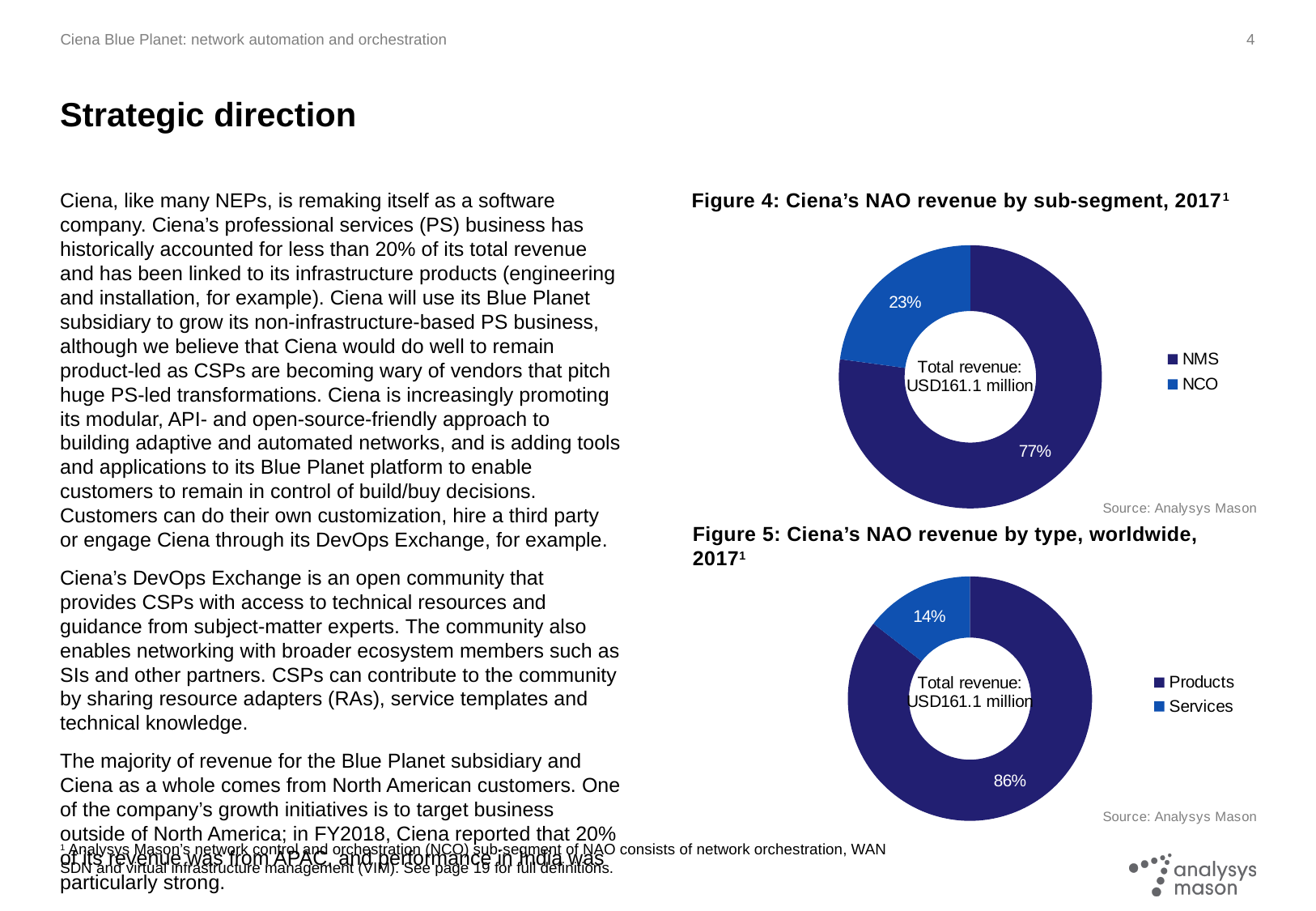

4
# Strategic direction
Ciena, like many NEPs, is remaking itself as a software company. Ciena’s professional services (PS) business has historically accounted for less than 20% of its total revenue and has been linked to its infrastructure products (engineering and installation, for example). Ciena will use its Blue Planet subsidiary to grow its non-infrastructure-based PS business, although we believe that Ciena would do well to remain product-led as CSPs are becoming wary of vendors that pitch huge PS-led transformations. Ciena is increasingly promoting its modular, API- and open-source-friendly approach to building adaptive and automated networks, and is adding tools and applications to its Blue Planet platform to enable customers to remain in control of build/buy decisions. Customers can do their own customization, hire a third party or engage Ciena through its DevOps Exchange, for example.
Ciena’s DevOps Exchange is an open community that provides CSPs with access to technical resources and guidance from subject-matter experts. The community also enables networking with broader ecosystem members such as SIs and other partners. CSPs can contribute to the community by sharing resource adapters (RAs), service templates and technical knowledge.
The majority of revenue for the Blue Planet subsidiary and Ciena as a whole comes from North American customers. One of the company’s growth initiatives is to target business outside of North America; in FY2018, Ciena reported that 20% of its revenue was from APAC, and performance in India was particularly strong.

Figure 4: Ciena’s NAO revenue by sub-segment, 20171

### Chart

| Category | Revenue |
|---|---|
| NMS | 124.29214374213844 |
| NCO | 36.826856257861564 |
Figure 5: Ciena’s NAO revenue by type, worldwide, 20171

### Chart

| Category | Revenue |
|---|---|
| Products | 137.76790405386376 |
| Services | 23.35109594613624 |
1 Analysys Mason’s network control and orchestration (NCO) sub-segment of NAO consists of network orchestration, WAN SDN and virtual infrastructure management (VIM). See page 19 for full definitions.